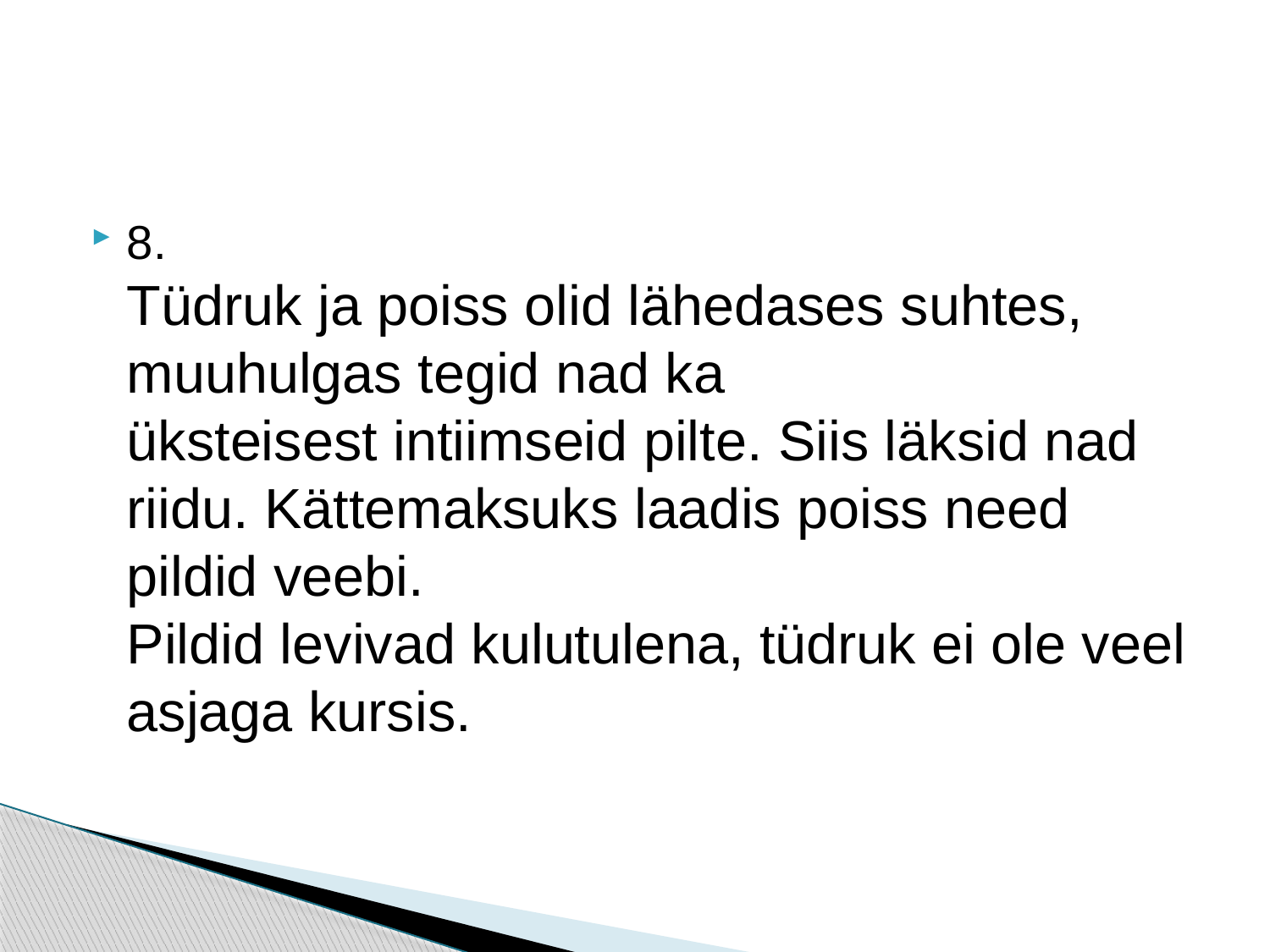

#
8.
Tüdruk ja poiss olid lähedases suhtes, muuhulgas tegid nad ka üksteisest intiimseid pilte. Siis läksid nad riidu. Kättemaksuks laadis poiss need pildid veebi.
Pildid levivad kulutulena, tüdruk ei ole veel asjaga kursis.